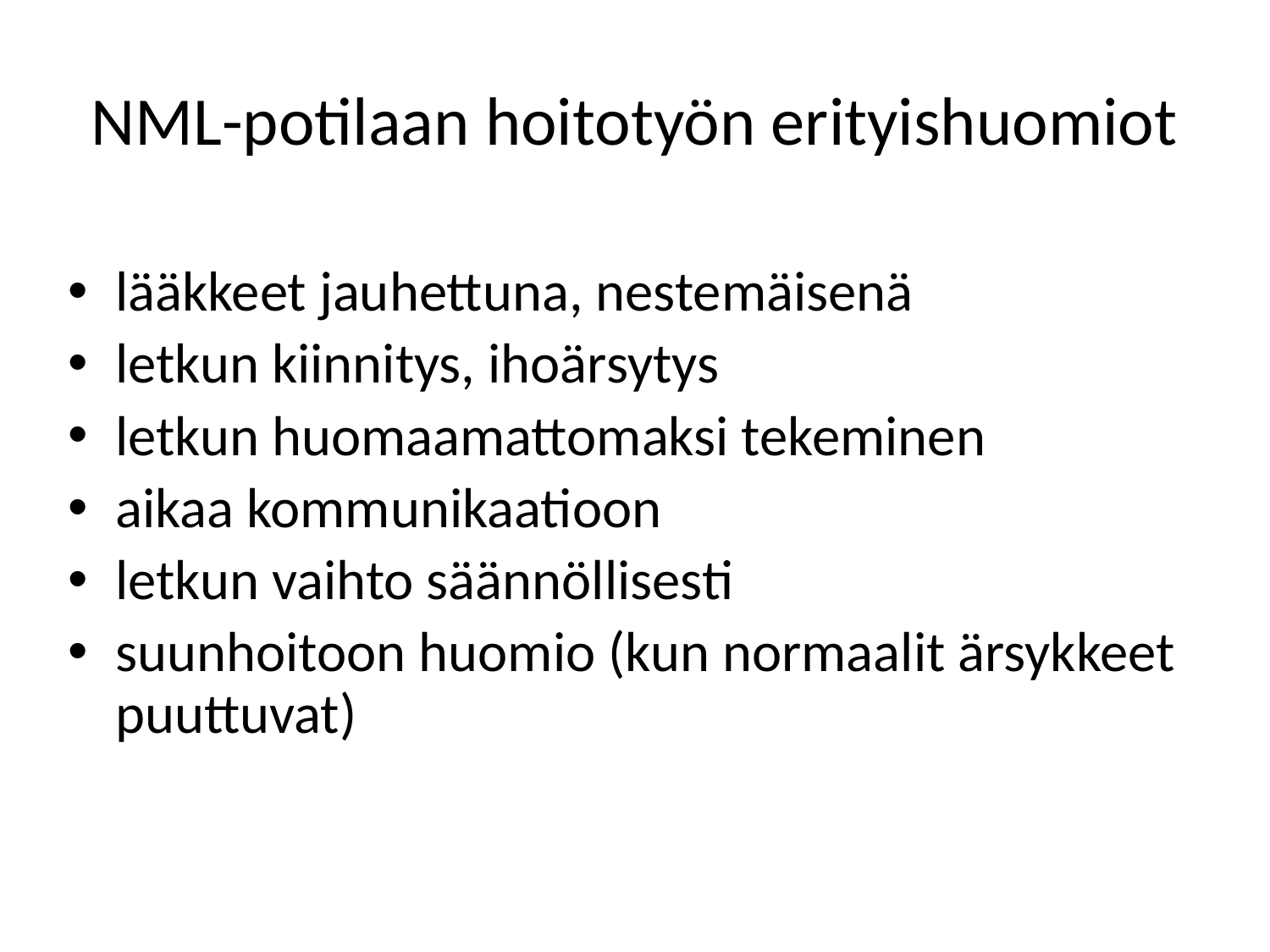

# NML-potilaan hoitotyön erityishuomiot
lääkkeet jauhettuna, nestemäisenä
letkun kiinnitys, ihoärsytys
letkun huomaamattomaksi tekeminen
aikaa kommunikaatioon
letkun vaihto säännöllisesti
suunhoitoon huomio (kun normaalit ärsykkeet puuttuvat)